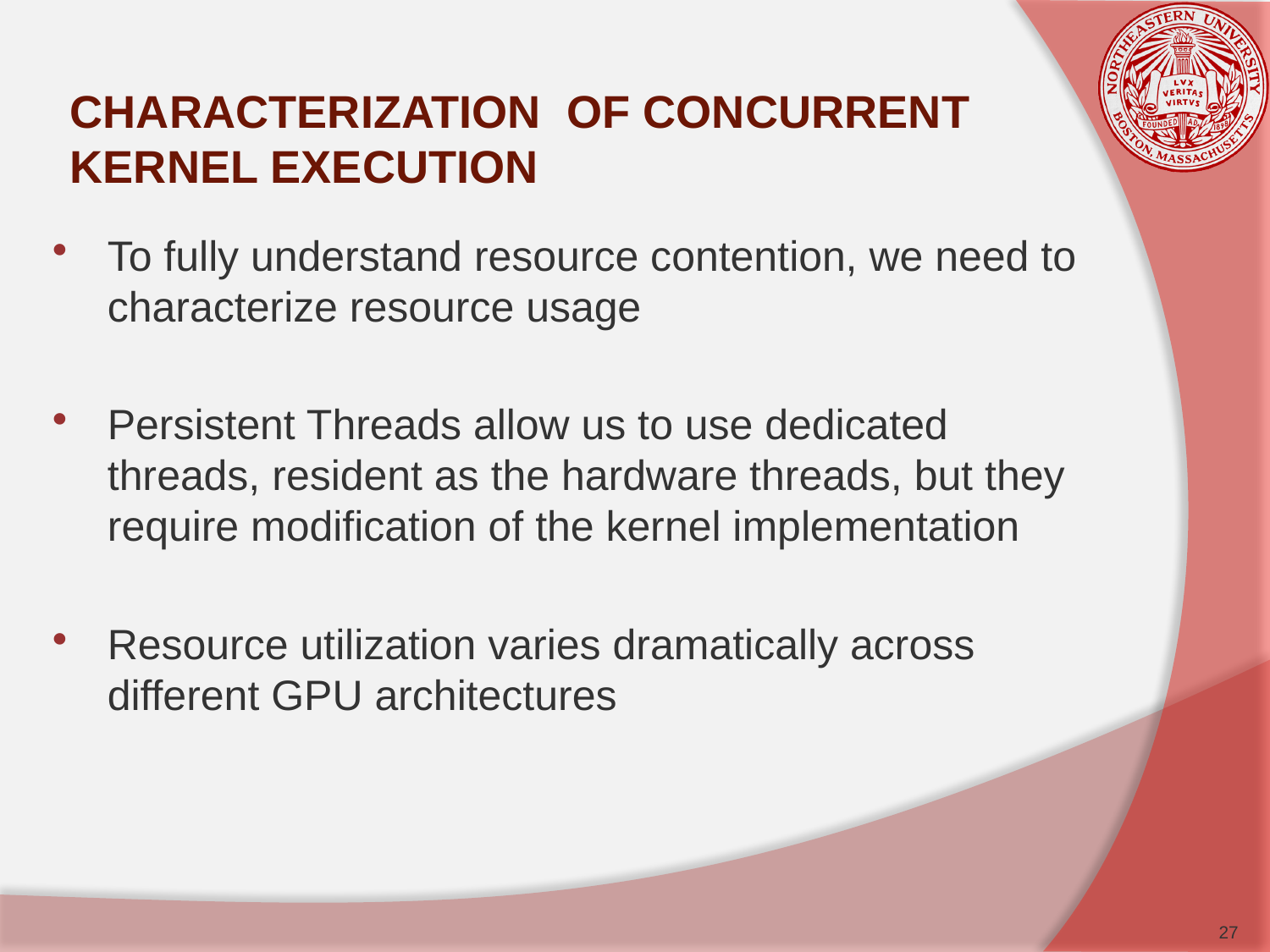

# CHARACTERIZATION  OF CONCURRENT KERNEL EXECUTION
To fully understand resource contention, we need to characterize resource usage

Persistent Threads allow us to use dedicated threads, resident as the hardware threads, but they require modification of the kernel implementation

Resource utilization varies dramatically across different GPU architectures
27